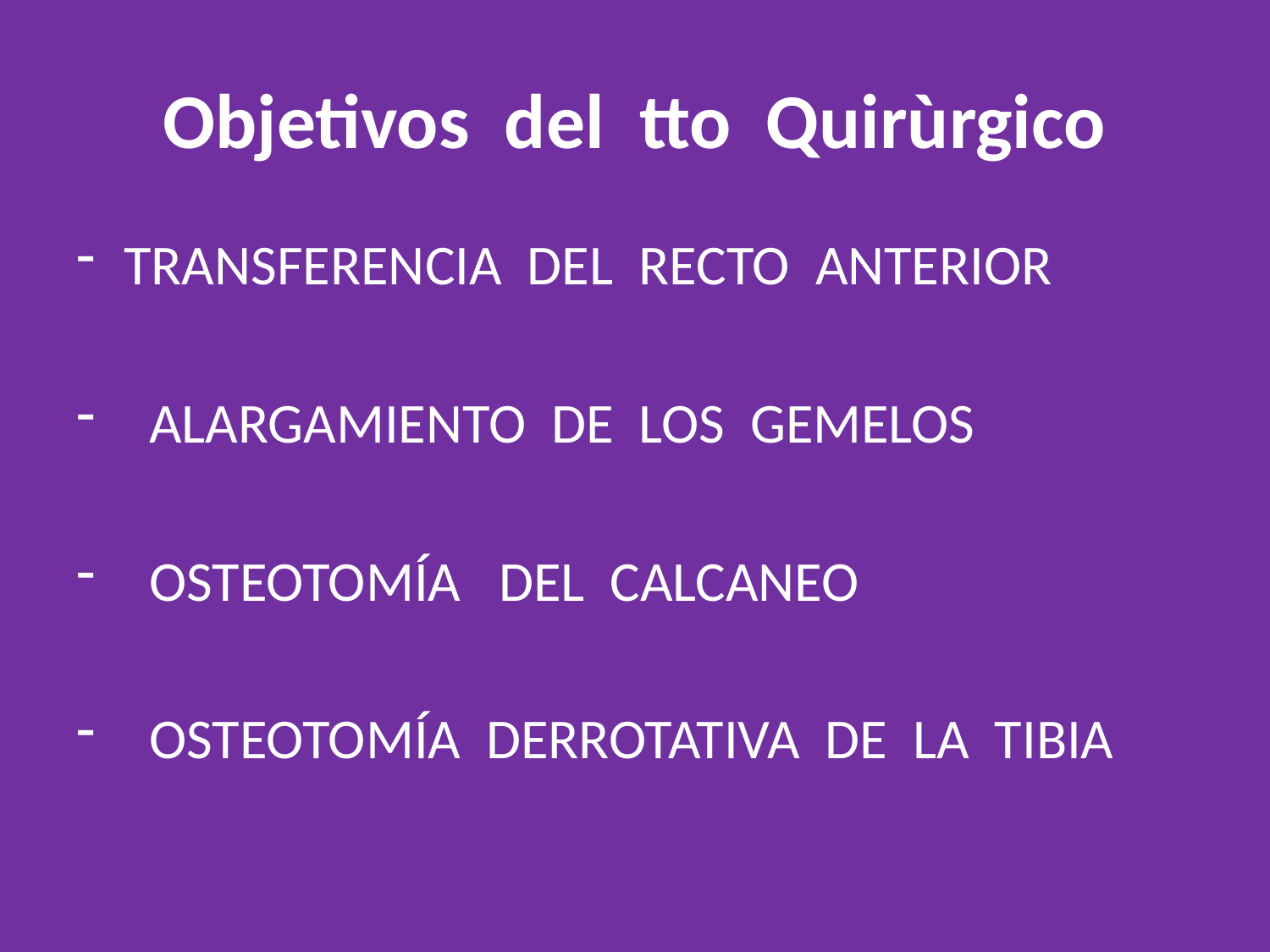

# Objetivos  del  tto  Quirùrgico
TRANSFERENCIA  DEL  RECTO  ANTERIOR

  ALARGAMIENTO  DE  LOS  GEMELOS

  OSTEOTOMÍA   DEL  CALCANEO

  OSTEOTOMÍA  DERROTATIVA  DE  LA  TIBIA